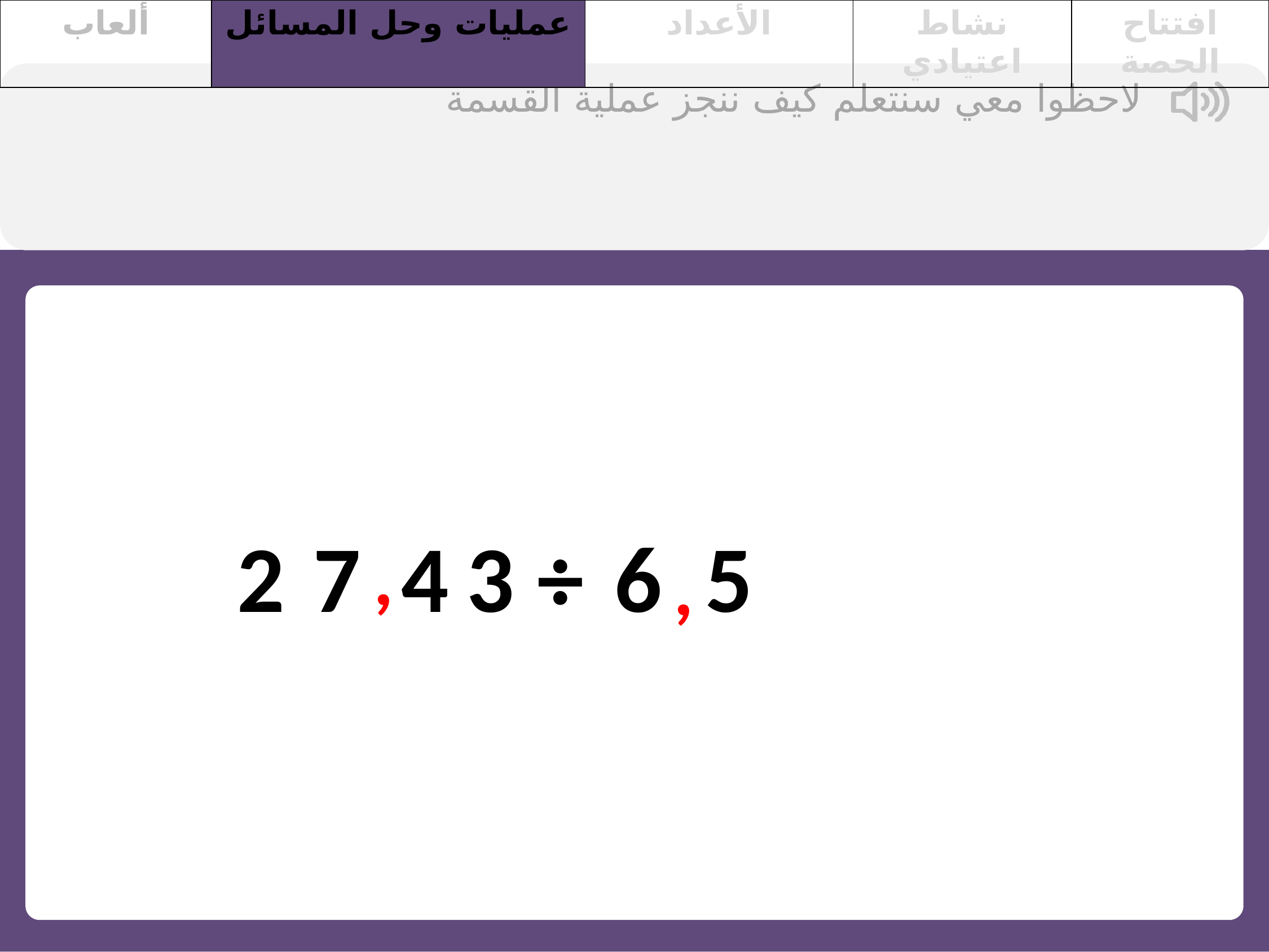

| ألعاب | عمليات وحل المسائل | الأعداد | نشاط اعتيادي | افتتاح الحصة |
| --- | --- | --- | --- | --- |

لاحظوا معي سنتعلم كيف ننجز عملية القسمة

2
7
4
3
÷
6
5
,
,